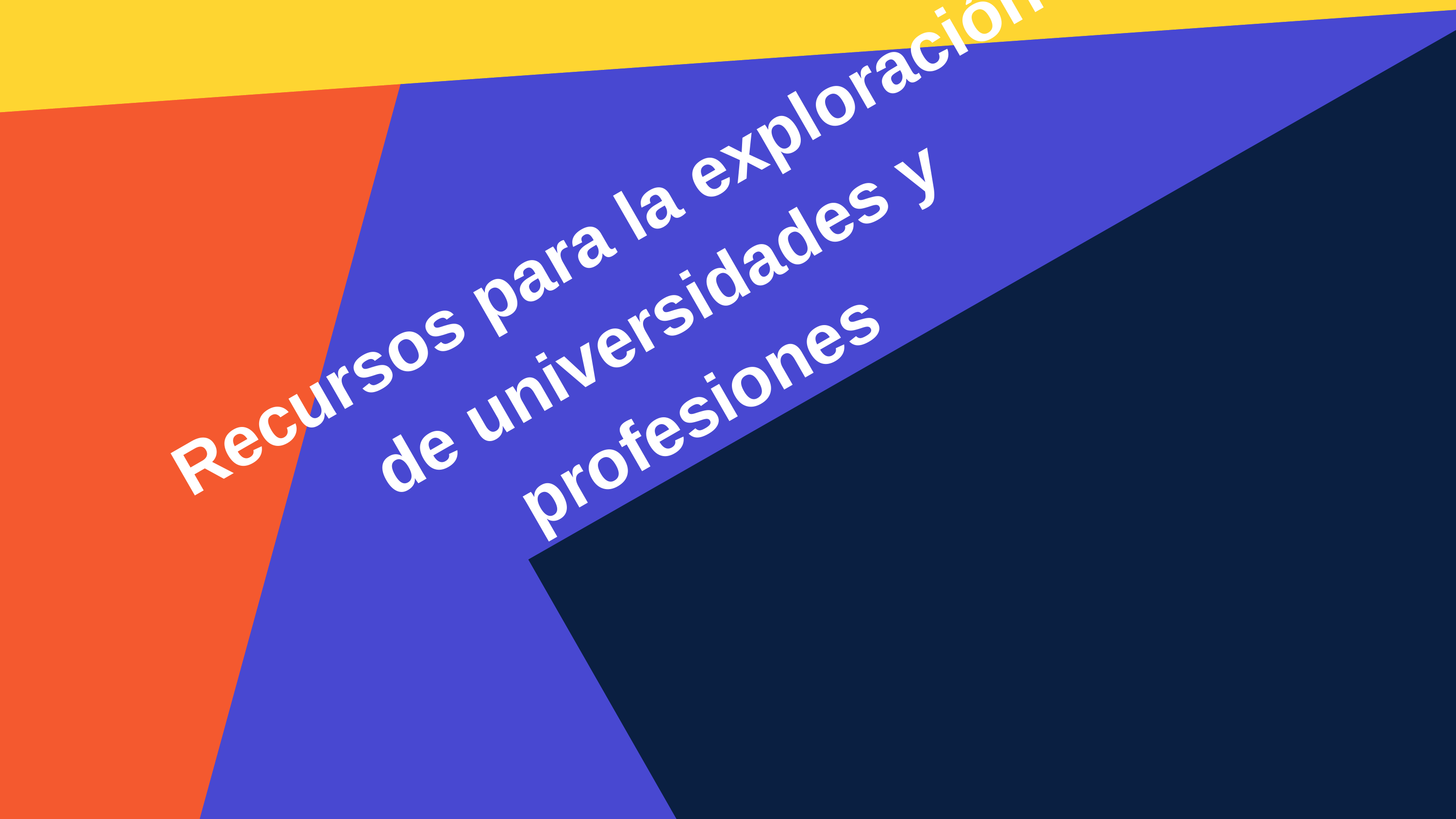

Recursos para la exploración de universidades y profesiones